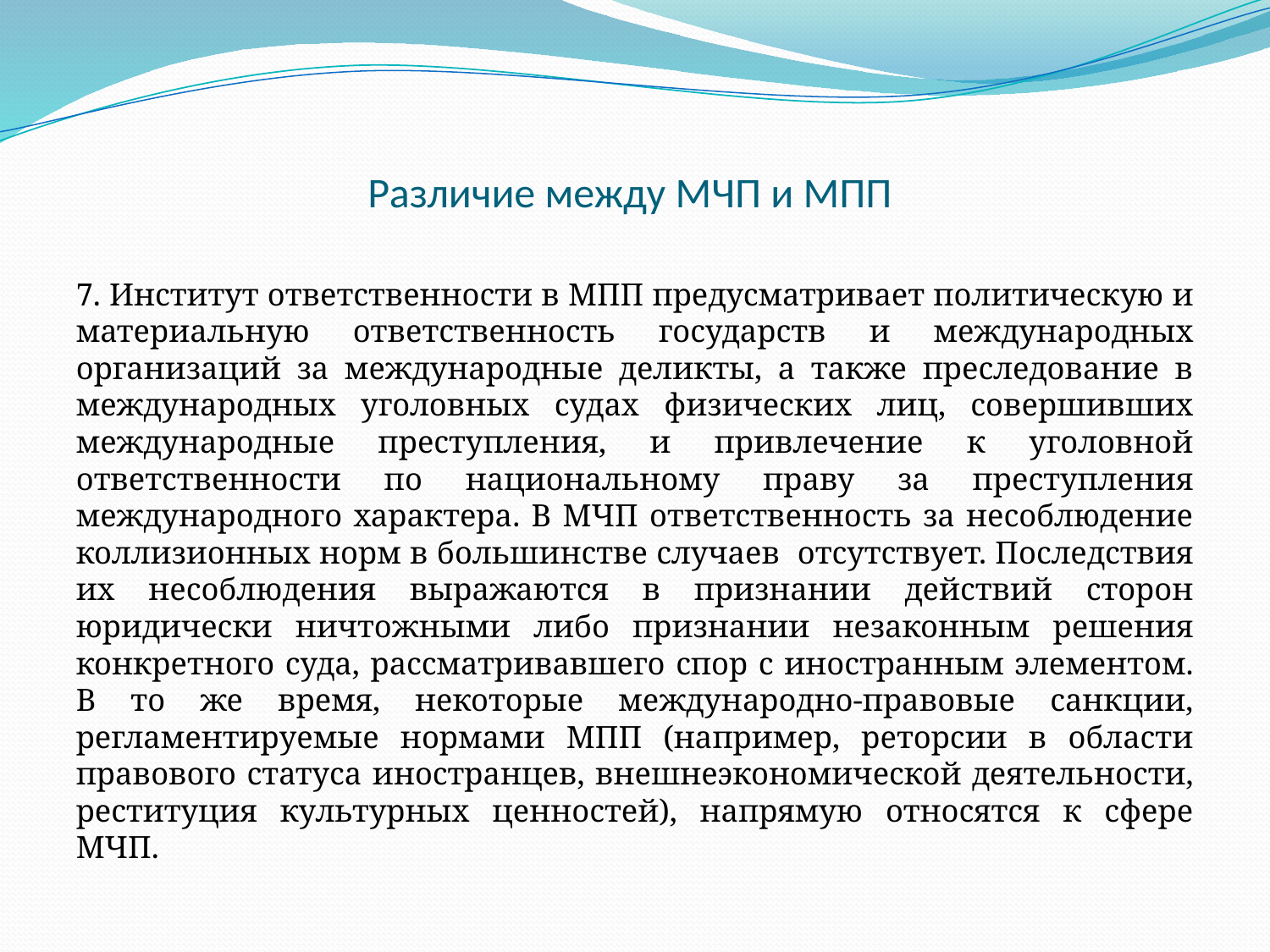

# Различие между МЧП и МПП
7. Институт ответственности в МПП предусматривает политическую и материальную ответственность государств и международных организаций за международные деликты, а также преследование в международных уголовных судах физических лиц, совершивших международные преступления, и привлечение к уголовной ответственности по национальному праву за преступления международного характера. В МЧП ответственность за несоблюдение коллизионных норм в большинстве случаев  отсутствует. Последствия их несоблюдения выражаются в признании действий сторон юридически ничтожными либо признании незаконным решения конкретного суда, рассматривавшего спор с иностранным элементом. В то же время, некоторые международно-правовые санкции, регламентируемые нормами МПП (например, реторсии в области правового статуса иностранцев, внешнеэкономической деятельности, реституция культурных ценностей), напрямую относятся к сфере МЧП.